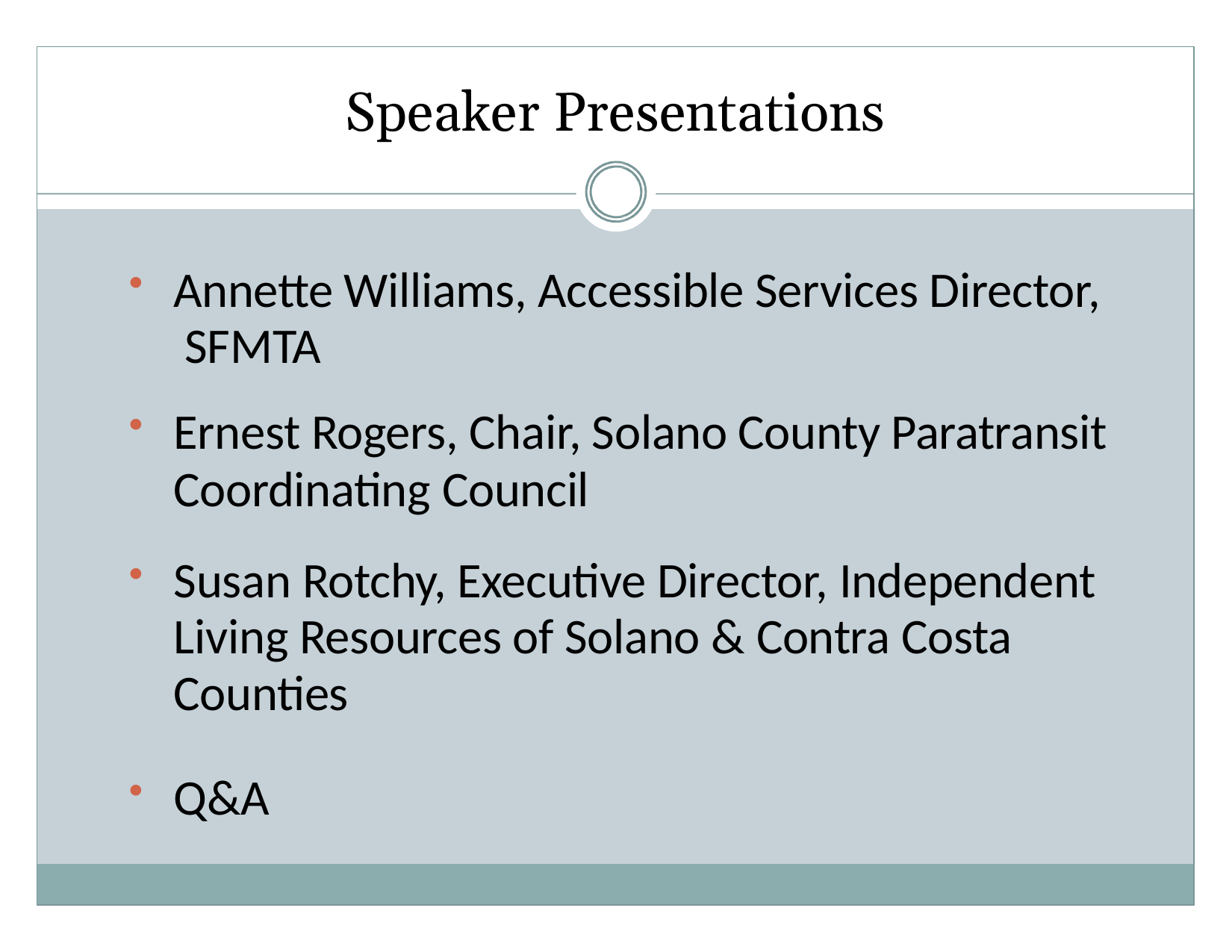

# Speaker Presentations
Annette Williams, Accessible Services Director,  SFMTA
Ernest Rogers, Chair, Solano County Paratransit  Coordinating Council
Susan Rotchy, Executive Director, Independent  Living Resources of Solano & Contra Costa  Counties
Q&A